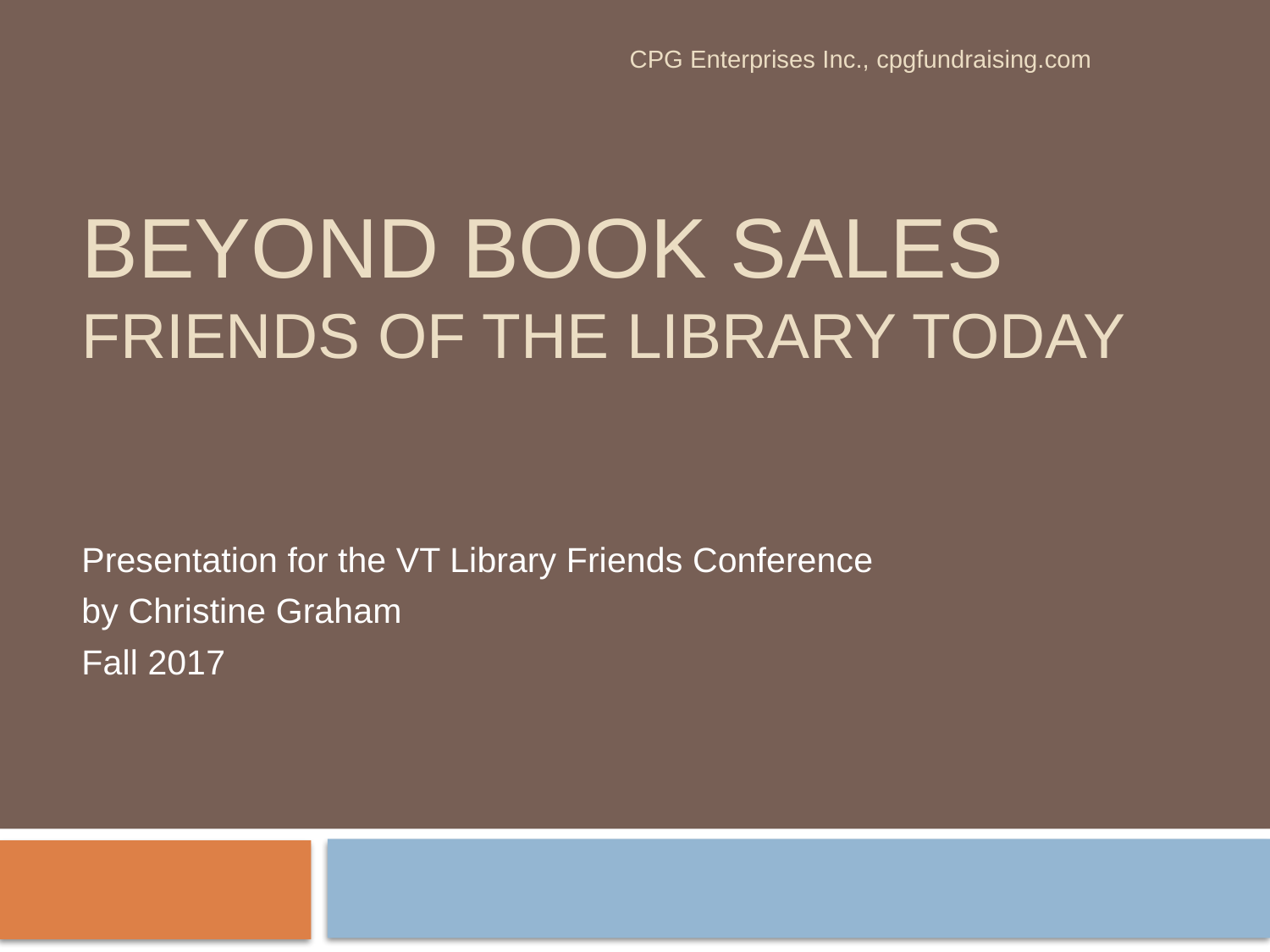

CPG Enterprises Inc., cpgfundraising.com
# BEYOND BOOK SALES Friends of the library today

Presentation for the VT Library Friends Conference
by Christine Graham
Fall 2017